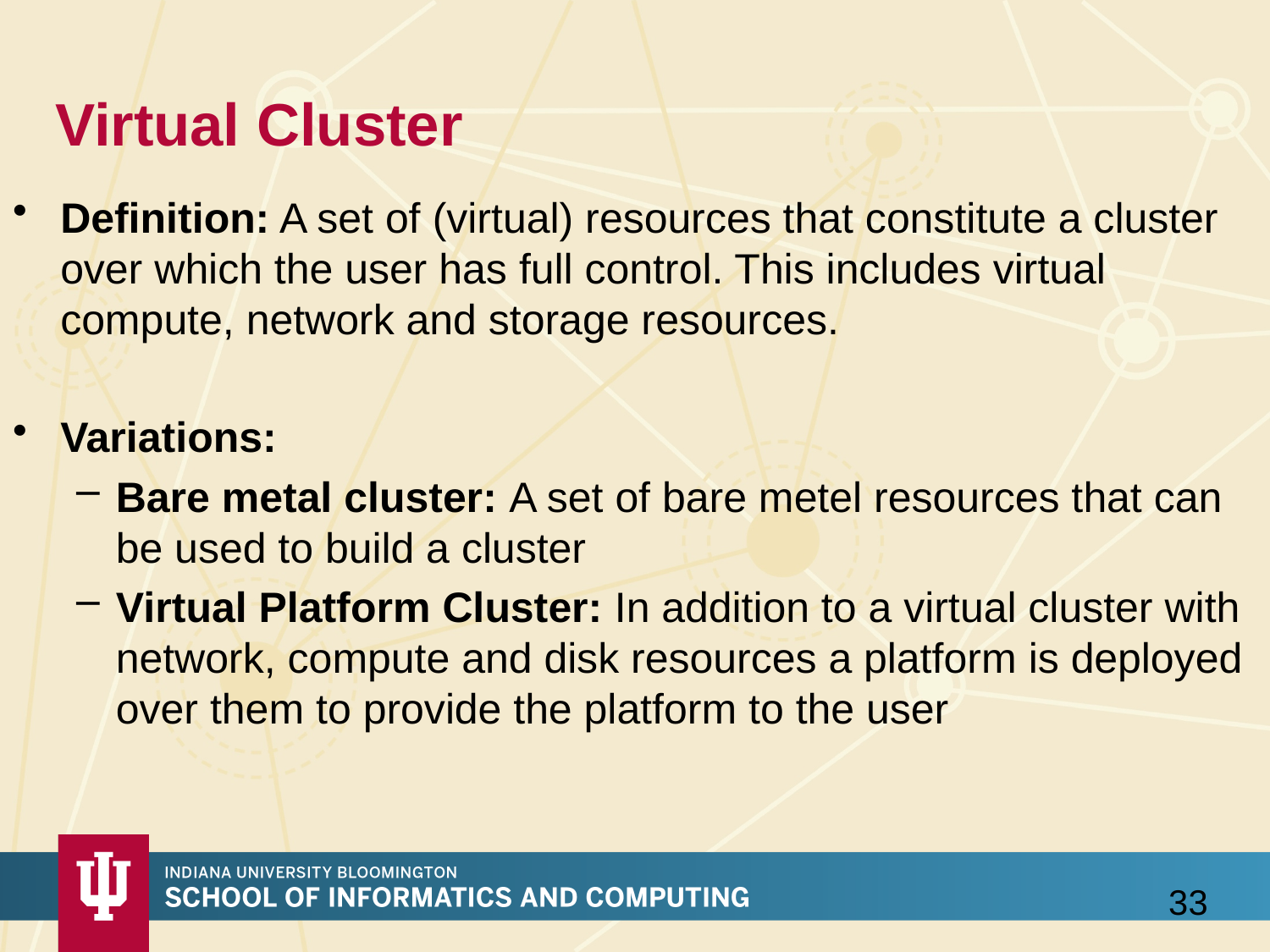

# Virtual Cluster
Definition: A set of (virtual) resources that constitute a cluster over which the user has full control. This includes virtual compute, network and storage resources.

Variations:
Bare metal cluster: A set of bare metel resources that can be used to build a cluster
Virtual Platform Cluster: In addition to a virtual cluster with network, compute and disk resources a platform is deployed over them to provide the platform to the user
33